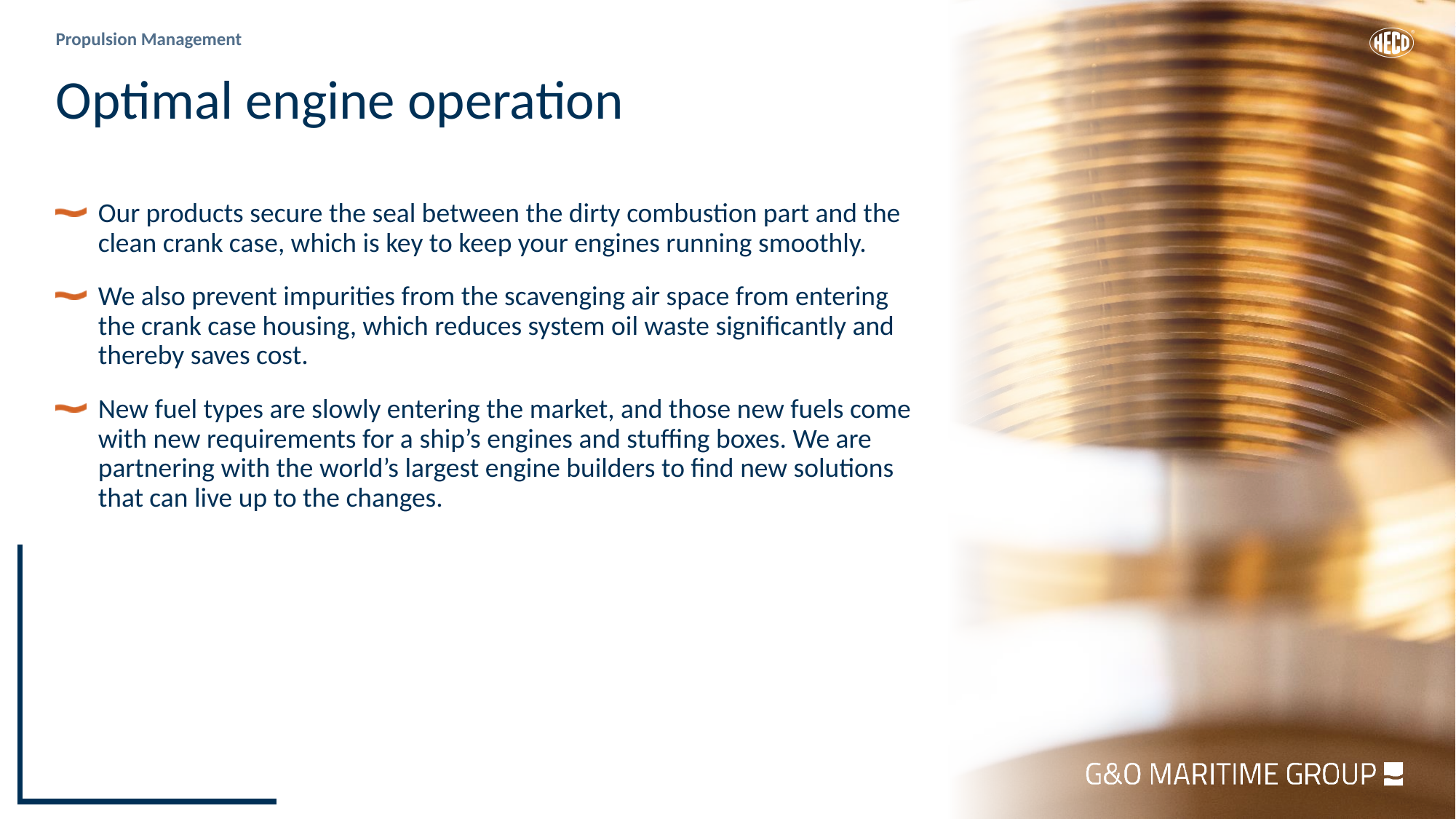

# Optimal engine operation
Our products secure the seal between the dirty combustion part and the clean crank case, which is key to keep your engines running smoothly.
We also prevent impurities from the scavenging air space from entering the crank case housing, which reduces system oil waste significantly and thereby saves cost.
New fuel types are slowly entering the market, and those new fuels come with new requirements for a ship’s engines and stuffing boxes. We are partnering with the world’s largest engine builders to find new solutions that can live up to the changes.